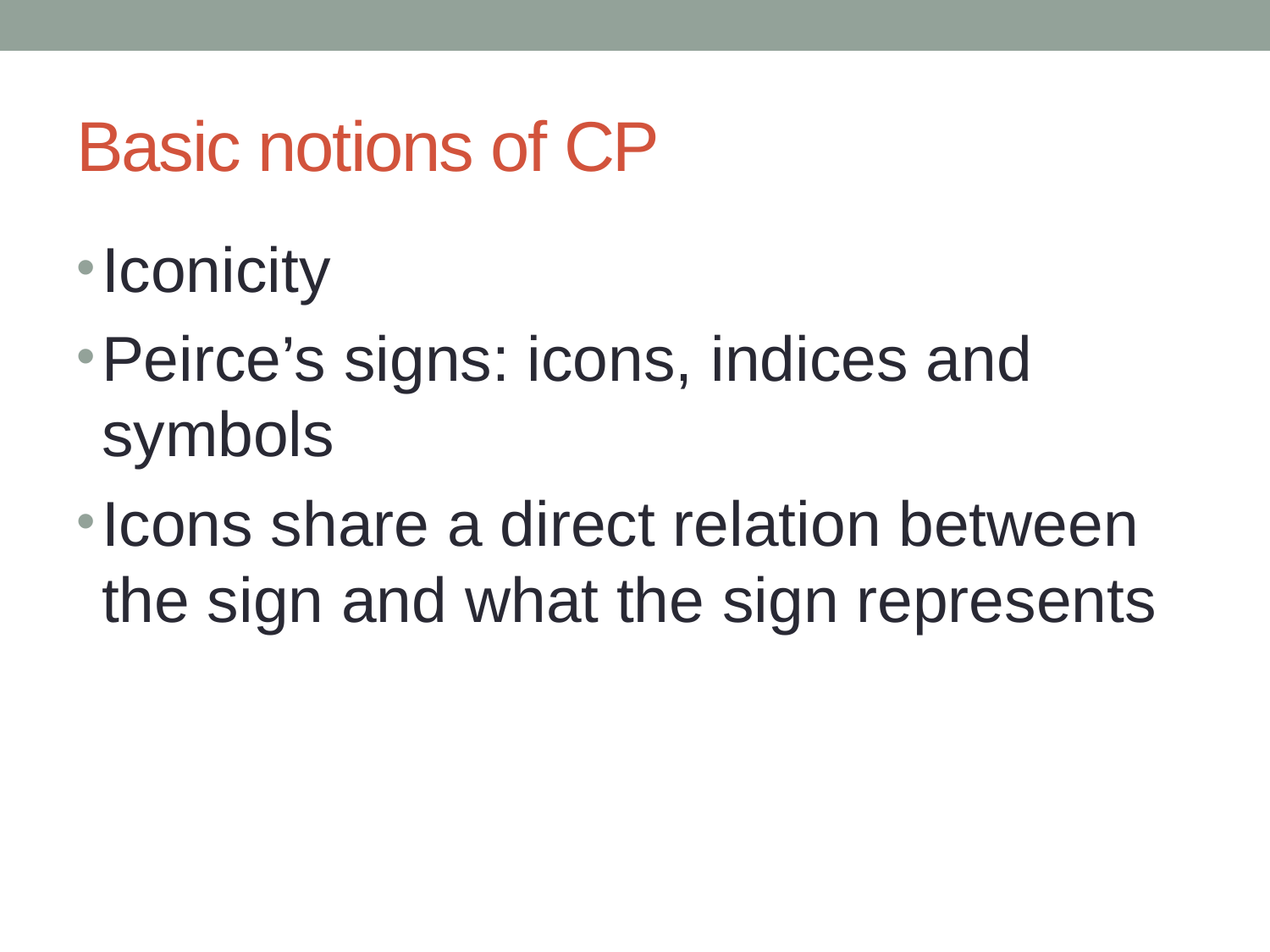

# Basic notions of CP
Iconicity
Peirce’s signs: icons, indices and symbols
Icons share a direct relation between the sign and what the sign represents